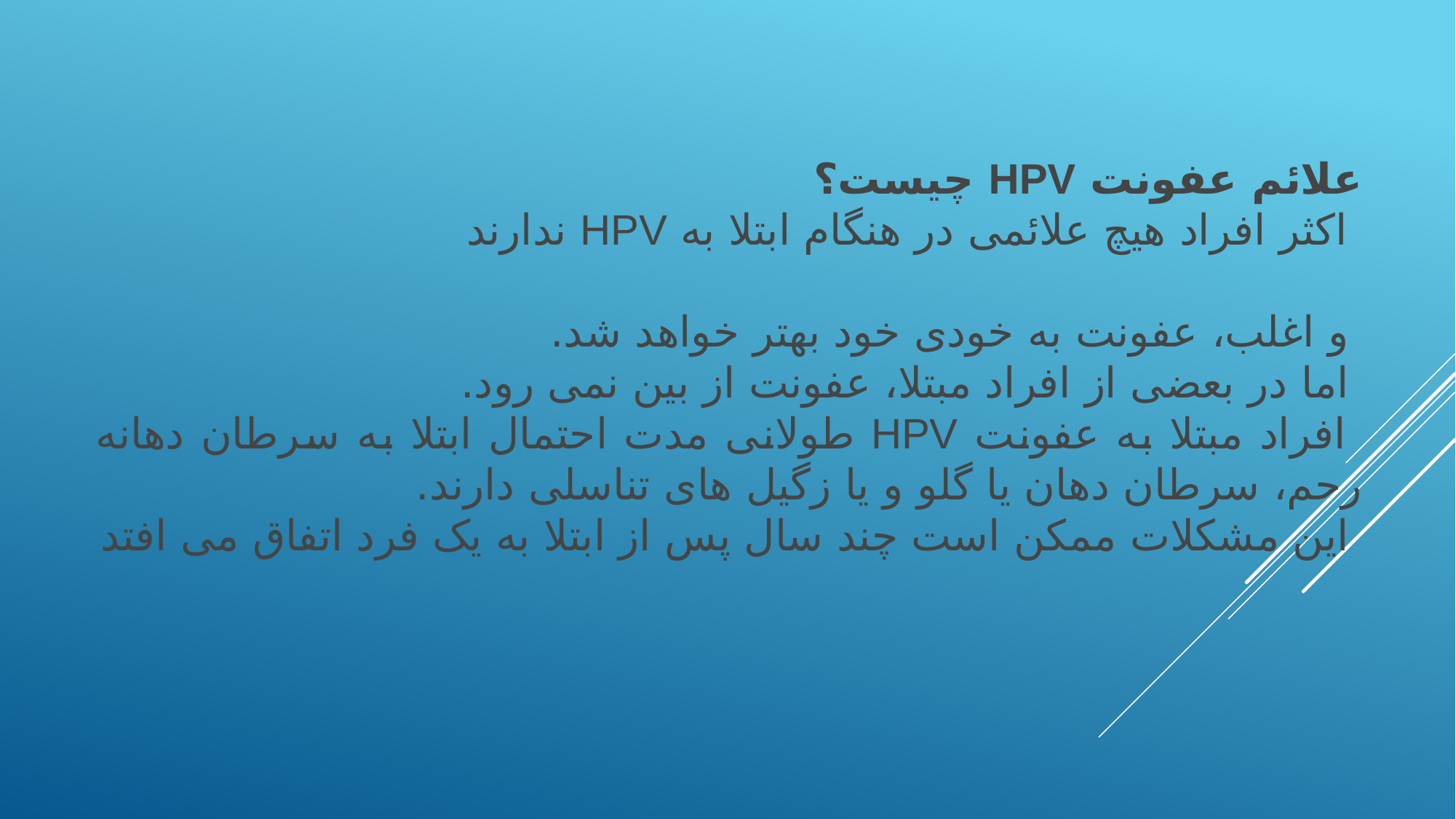

علائم عفونت HPV چیست؟
 اکثر افراد هیچ علائمی در هنگام ابتلا به HPV ندارند

 و اغلب، عفونت به خودی خود بهتر خواهد شد.
 اما در بعضی از افراد مبتلا، عفونت از بین نمی رود.
 افراد مبتلا به عفونت HPV طولانی مدت احتمال ابتلا به سرطان دهانه رحم، سرطان دهان یا گلو و یا زگیل های تناسلی دارند.
 این مشکلات ممکن است چند سال پس از ابتلا به یک فرد اتفاق می افتد